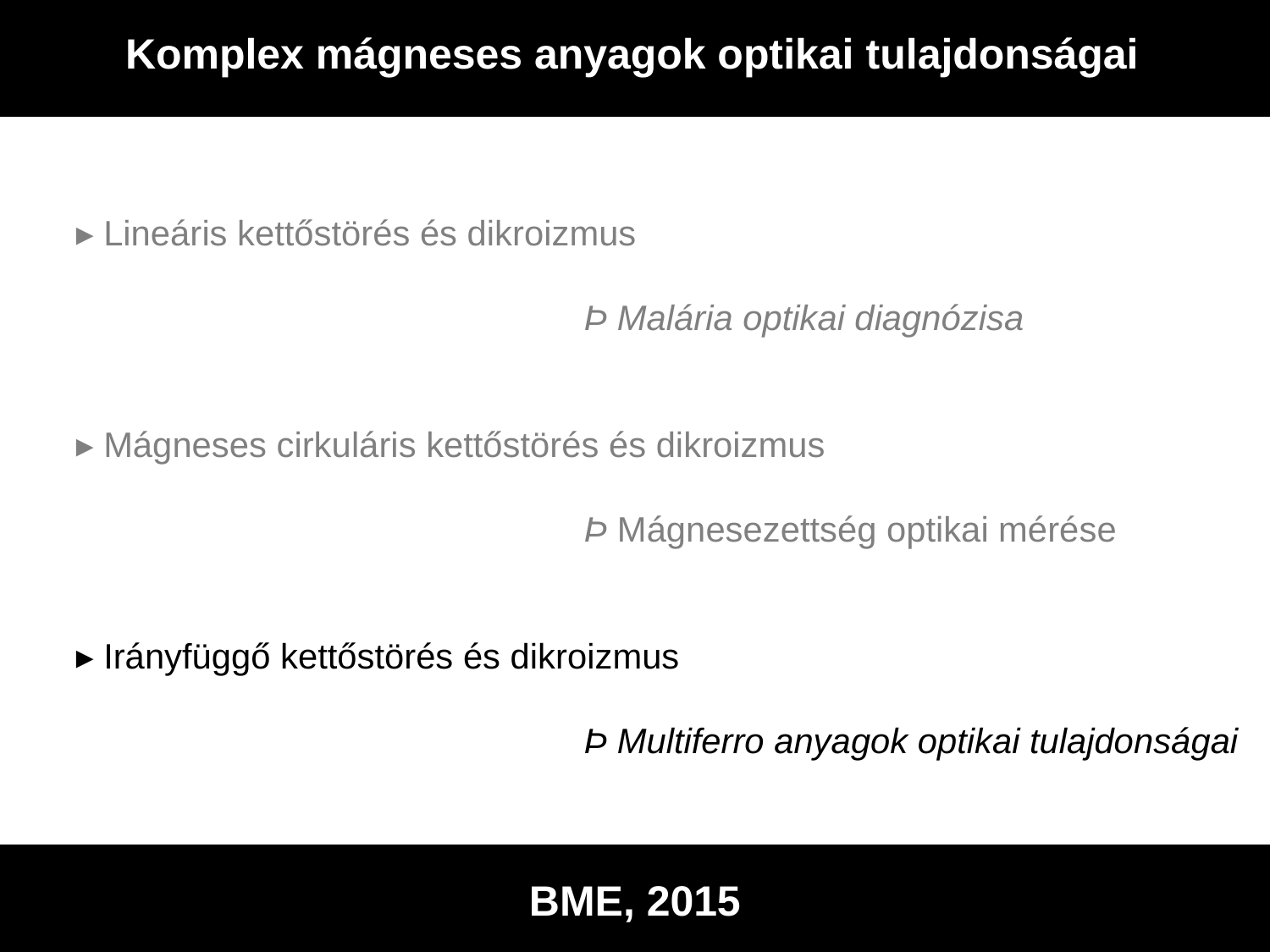

Komplex mágneses anyagok optikai tulajdonságai
▸ Lineáris kettőstörés és dikroizmus

				Þ Malária optikai diagnózisa

▸ Mágneses cirkuláris kettőstörés és dikroizmus

				Þ Mágnesezettség optikai mérése

▸ Irányfüggő kettőstörés és dikroizmus

				Þ Multiferro anyagok optikai tulajdonságai

BME, 2015
UNA EKM EPV, June 25, 2015